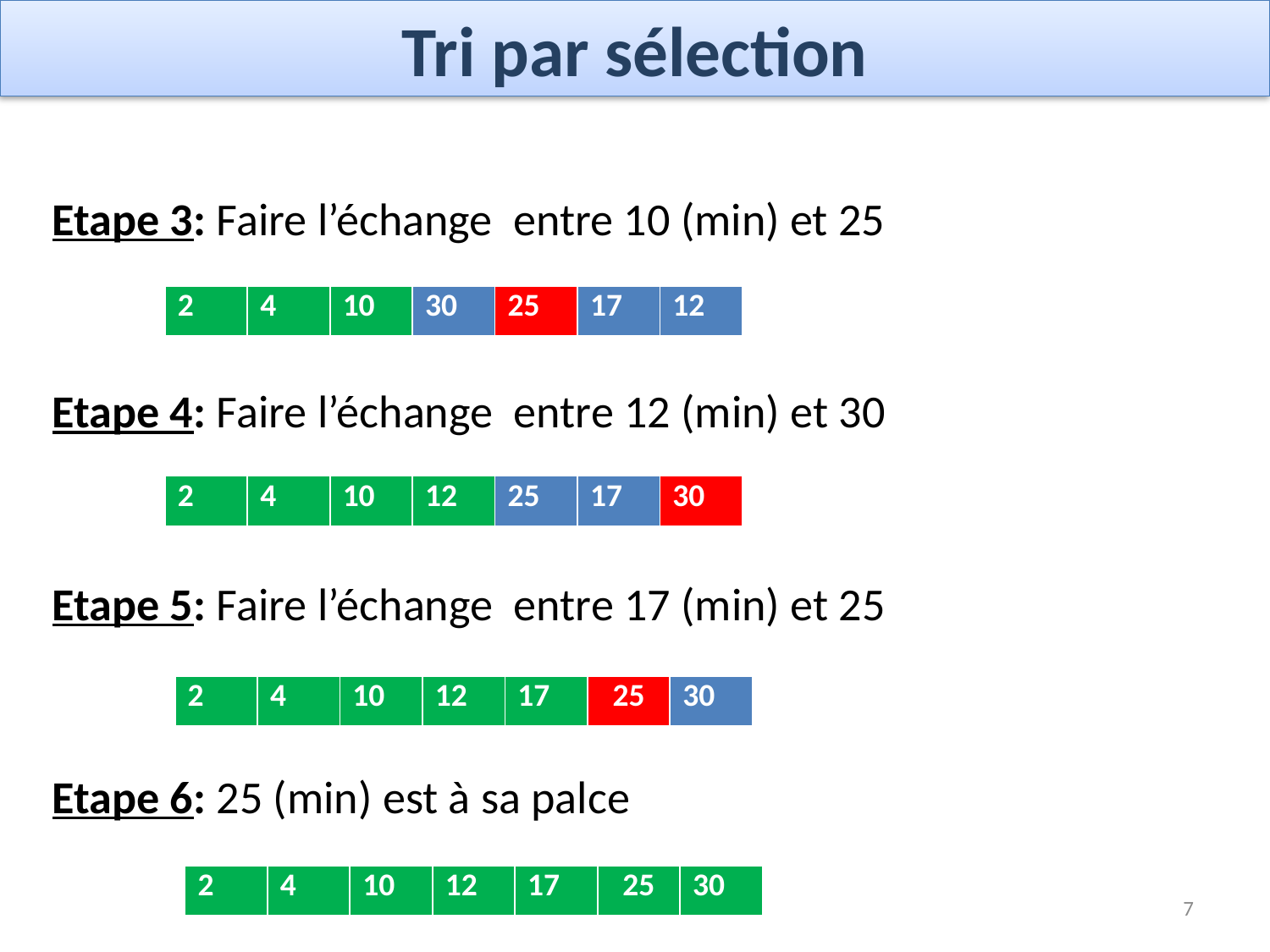

# Tri par sélection

Etape 3: Faire l’échange  entre 10 (min) et 25

Etape 4: Faire l’échange  entre 12 (min) et 30

Etape 5: Faire l’échange  entre 17 (min) et 25

Etape 6: 25 (min) est à sa palce

| 2 | 4 | 10 | 30 | 25 | 17 | 12 |
| --- | --- | --- | --- | --- | --- | --- |
| 2 | 4 | 10 | 12 | 25 | 17 | 30 |
| --- | --- | --- | --- | --- | --- | --- |
| 2 | 4 | 10 | 12 | 17 | 25 | 30 |
| --- | --- | --- | --- | --- | --- | --- |
| 2 | 4 | 10 | 12 | 17 | 25 | 30 |
| --- | --- | --- | --- | --- | --- | --- |
7